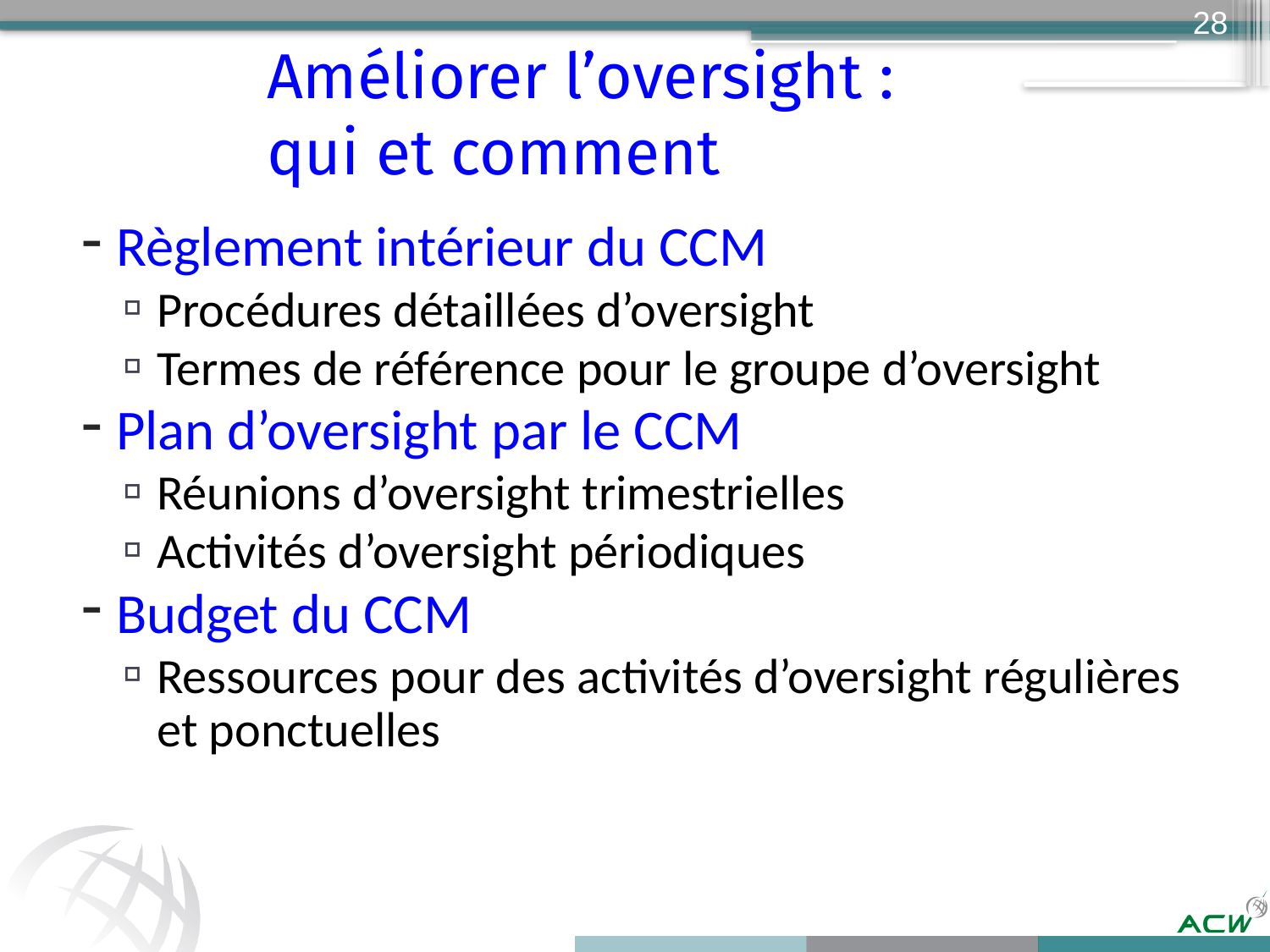

28
# Améliorer l’oversight : qui et comment
Règlement intérieur du CCM
Procédures détaillées d’oversight
Termes de référence pour le groupe d’oversight
Plan d’oversight par le CCM
Réunions d’oversight trimestrielles
Activités d’oversight périodiques
Budget du CCM
Ressources pour des activités d’oversight régulières et ponctuelles